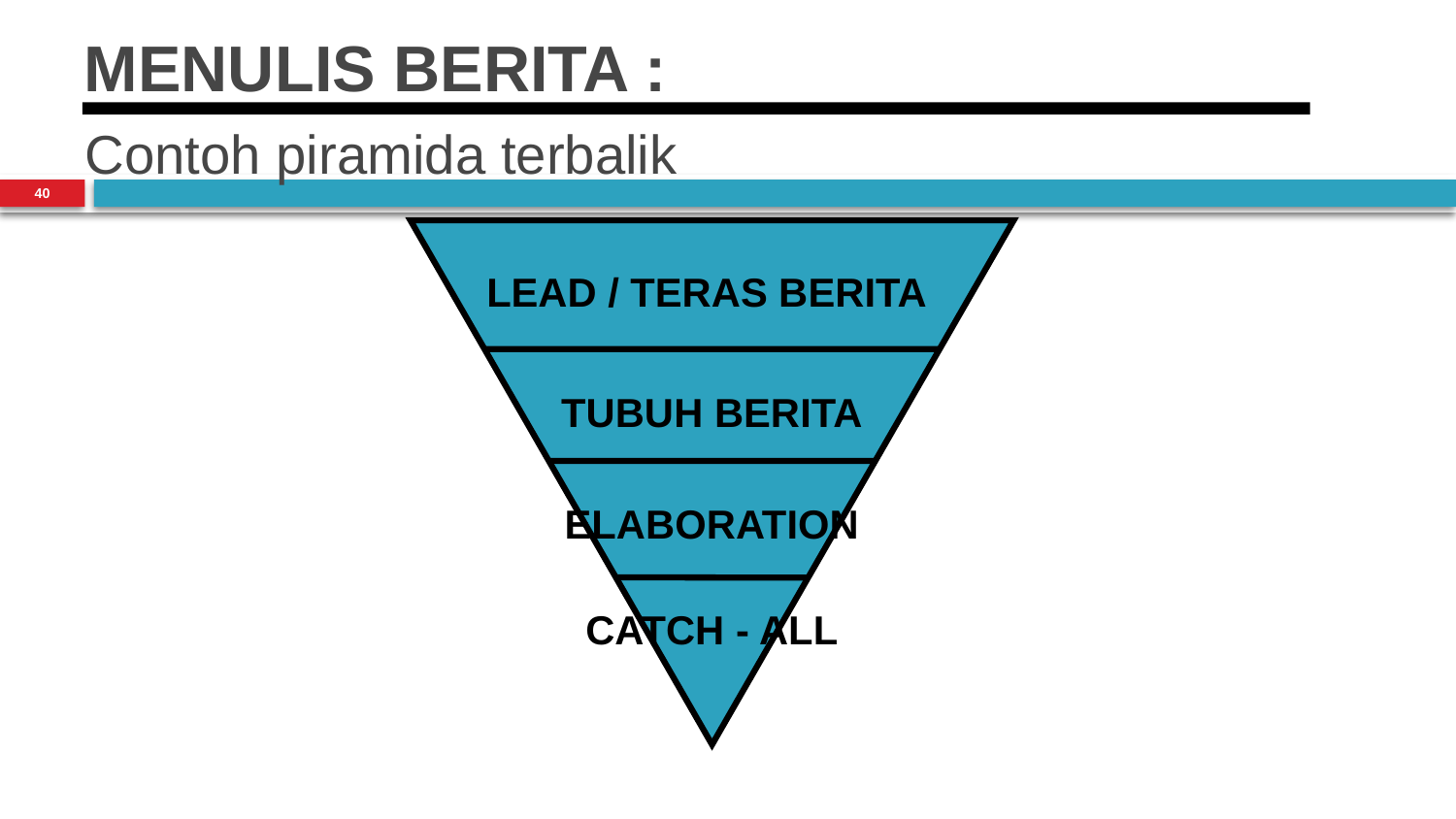

MENULIS BERITA :
Contoh piramida terbalik

40

LEAD / TERAS BERITA

TUBUH BERITA

ELABORATION

CATCH - ALL